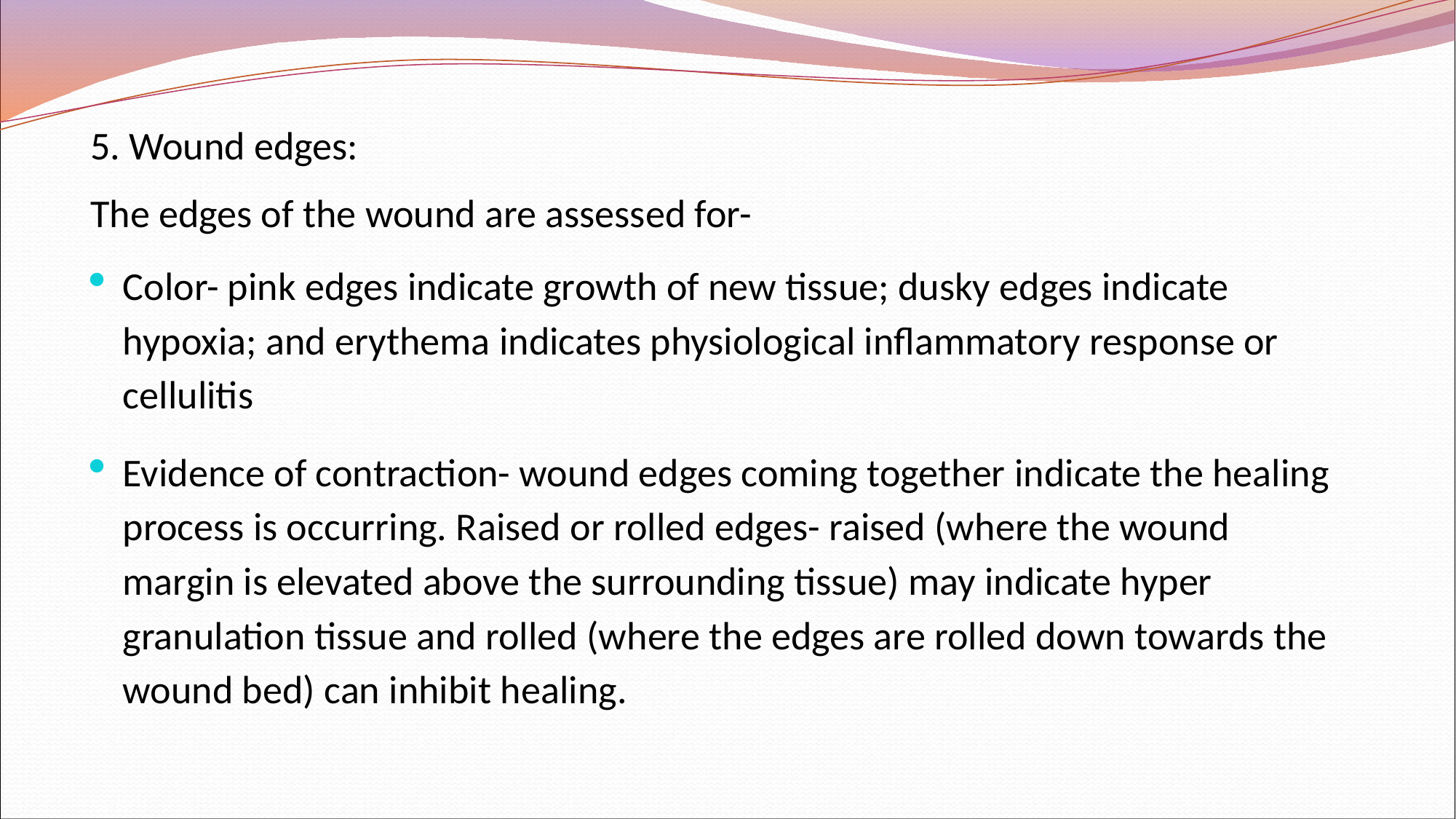

5. Wound edges:
The edges of the wound are assessed for-
Color- pink edges indicate growth of new tissue; dusky edges indicate hypoxia; and erythema indicates physiological inflammatory response or cellulitis
Evidence of contraction- wound edges coming together indicate the healing process is occurring. Raised or rolled edges- raised (where the wound margin is elevated above the surrounding tissue) may indicate hyper granulation tissue and rolled (where the edges are rolled down towards the wound bed) can inhibit healing.